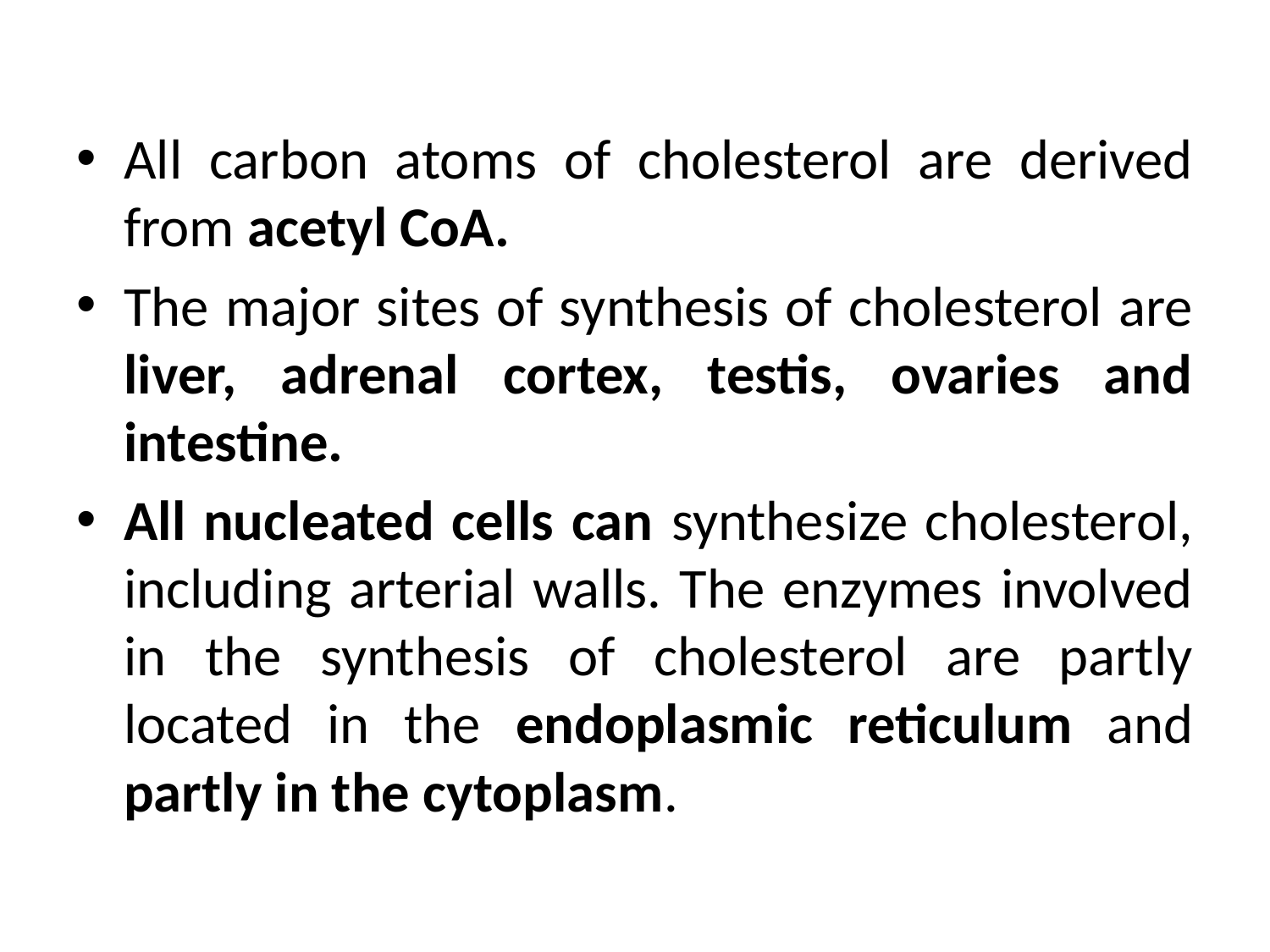

All carbon atoms of cholesterol are derived from acetyl CoA.
The major sites of synthesis of cholesterol are liver, adrenal cortex, testis, ovaries and intestine.
All nucleated cells can synthesize cholesterol, including arterial walls. The enzymes involved in the synthesis of cholesterol are partly located in the endoplasmic reticulum and partly in the cytoplasm.